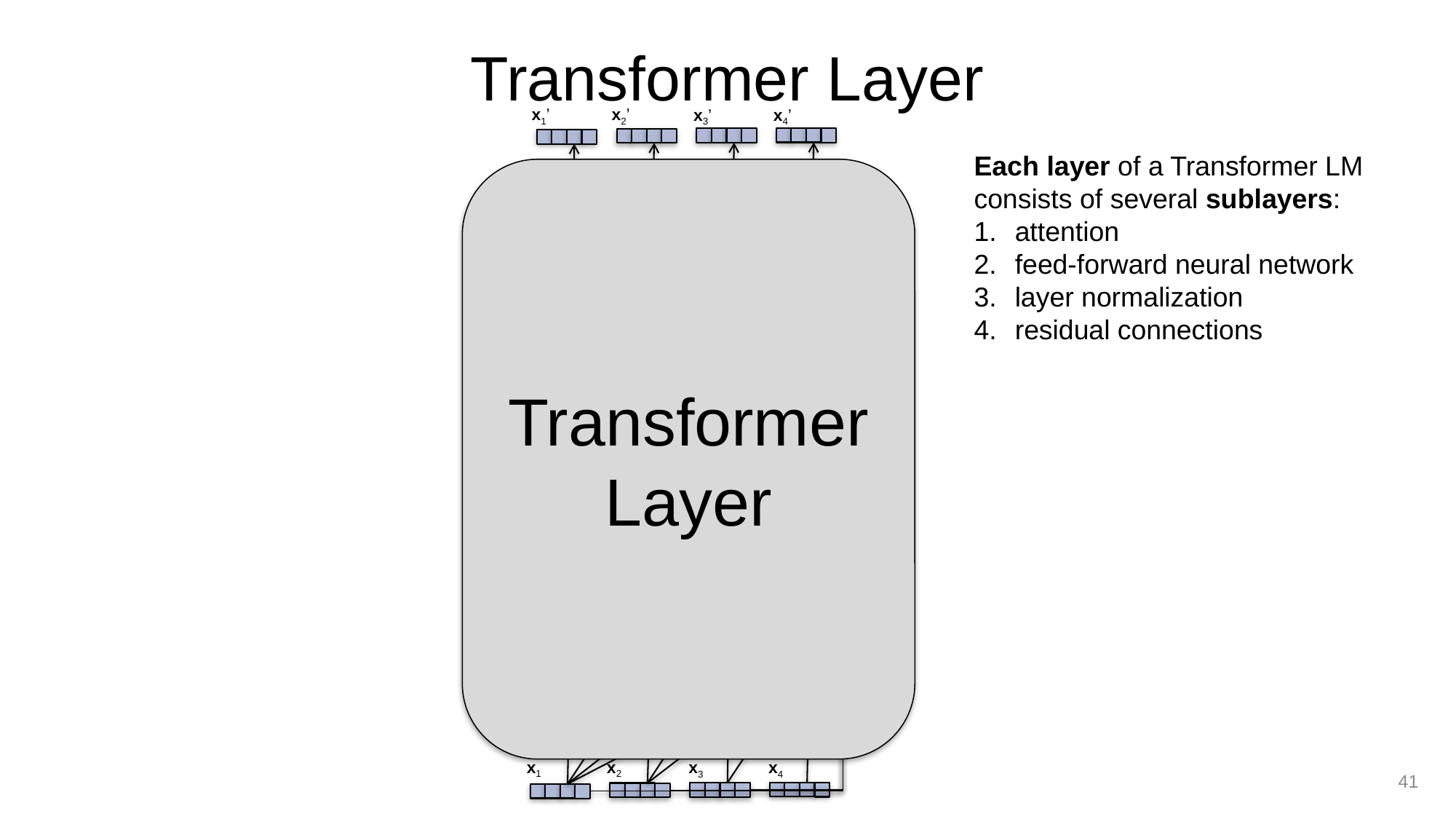

# Transformer Layer
x1’
x2’
x3’
x4’

Each layer of a Transformer LM consists of several sublayers:
attention
feed-forward neural network
layer normalization
residual connections

Transformer
Layer
layer normalization

residual connections

feed forward neural network

layer normalization

residual connections

Wq

Wk

Wv

multi-headed attention
x1
x2
x3
x4
41